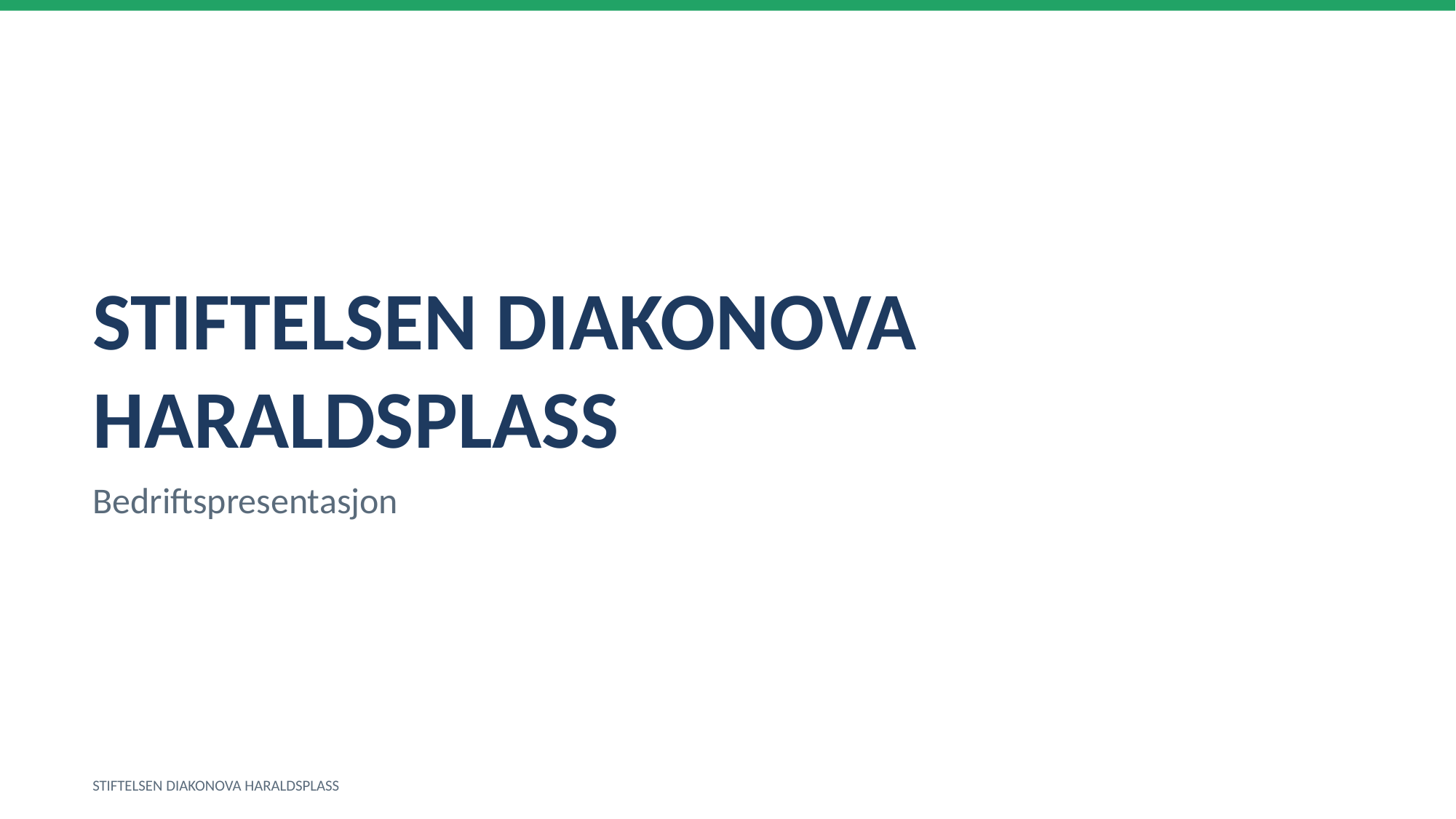

STIFTELSEN DIAKONOVA HARALDSPLASS
Bedriftspresentasjon
STIFTELSEN DIAKONOVA HARALDSPLASS